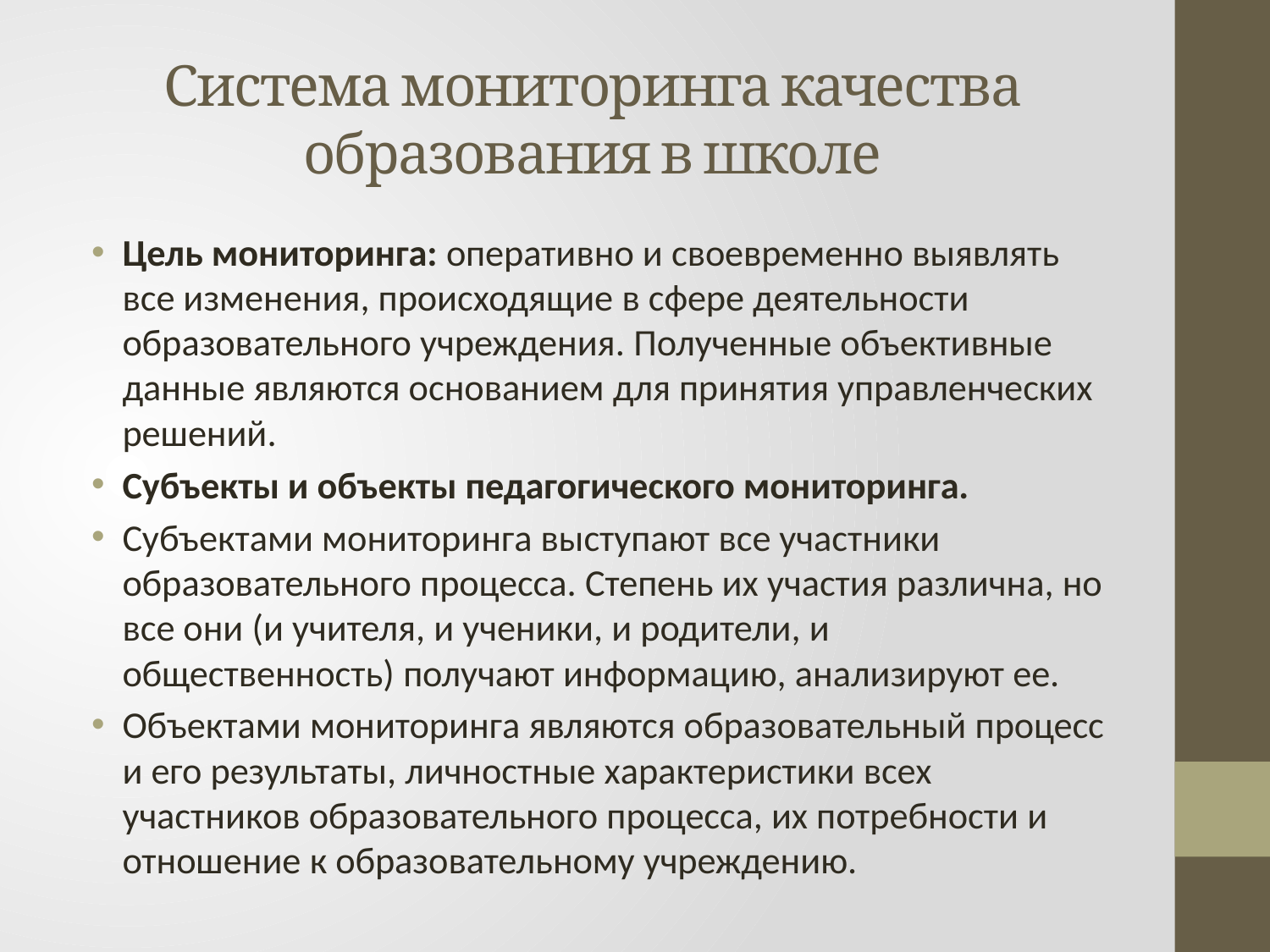

# Система мониторинга качества образования в школе
Цель мониторинга: оперативно и своевременно выявлять все изменения, происходящие в сфере деятельности образовательного учреждения. Полученные объективные данные являются основанием для принятия управленческих решений.
Субъекты и объекты педагогического мониторинга.
Субъектами мониторинга выступают все участники образовательного процесса. Степень их участия различна, но все они (и учителя, и ученики, и родители, и общественность) получают информацию, анализируют ее.
Объектами мониторинга являются образовательный процесс и его результаты, личностные характеристики всех участников образовательного процесса, их потребности и отношение к образовательному учреждению.